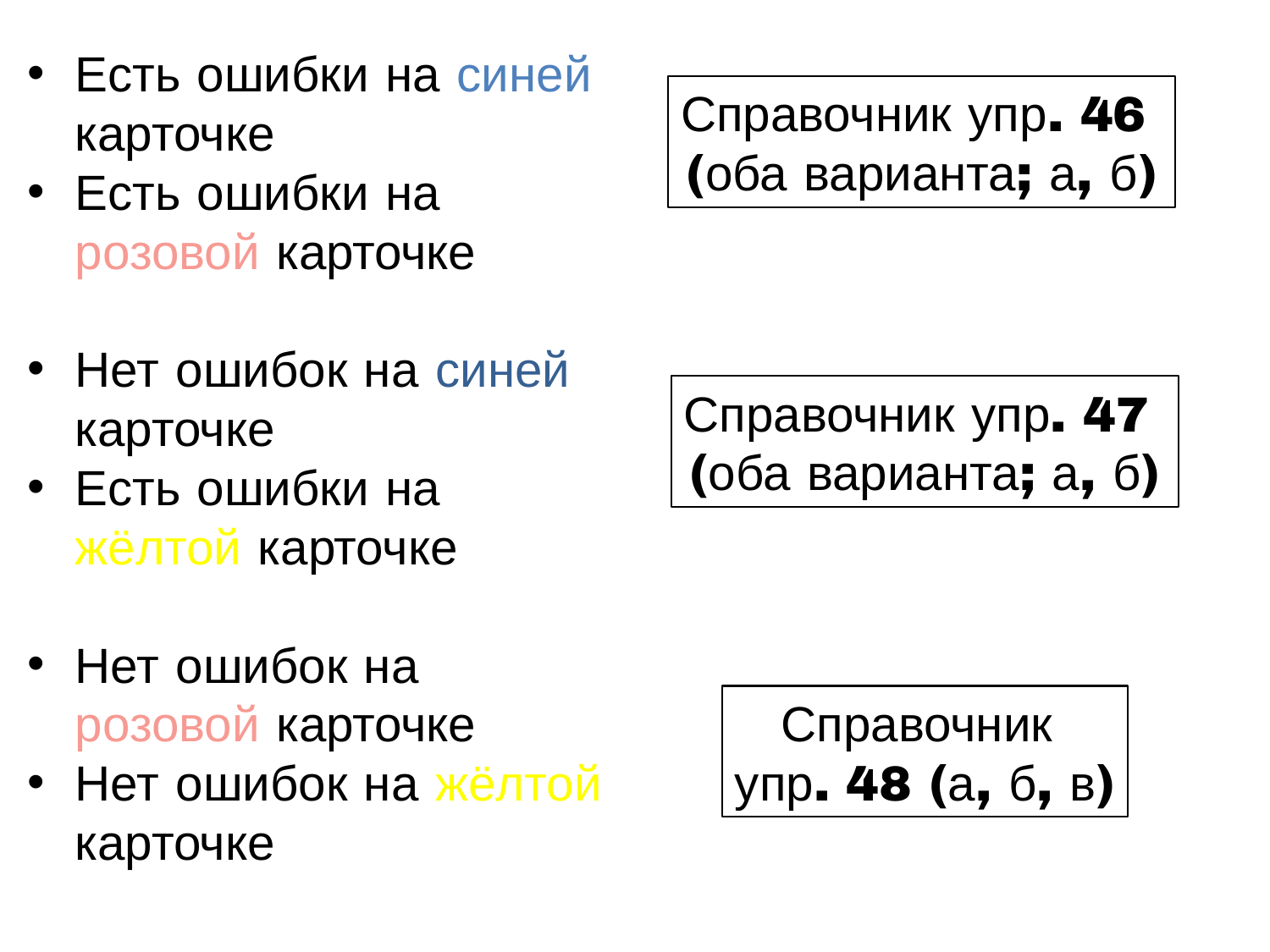

Есть ошибки на синей карточке
Есть ошибки на розовой карточке

Нет ошибок на синей карточке
Есть ошибки на жёлтой карточке

Нет ошибок на розовой карточке
Нет ошибок на жёлтой карточке
Справочник упр. 46
(оба варианта; а, б)
Справочник упр. 47
(оба варианта; а, б)
Справочник
упр. 48 (а, б, в)